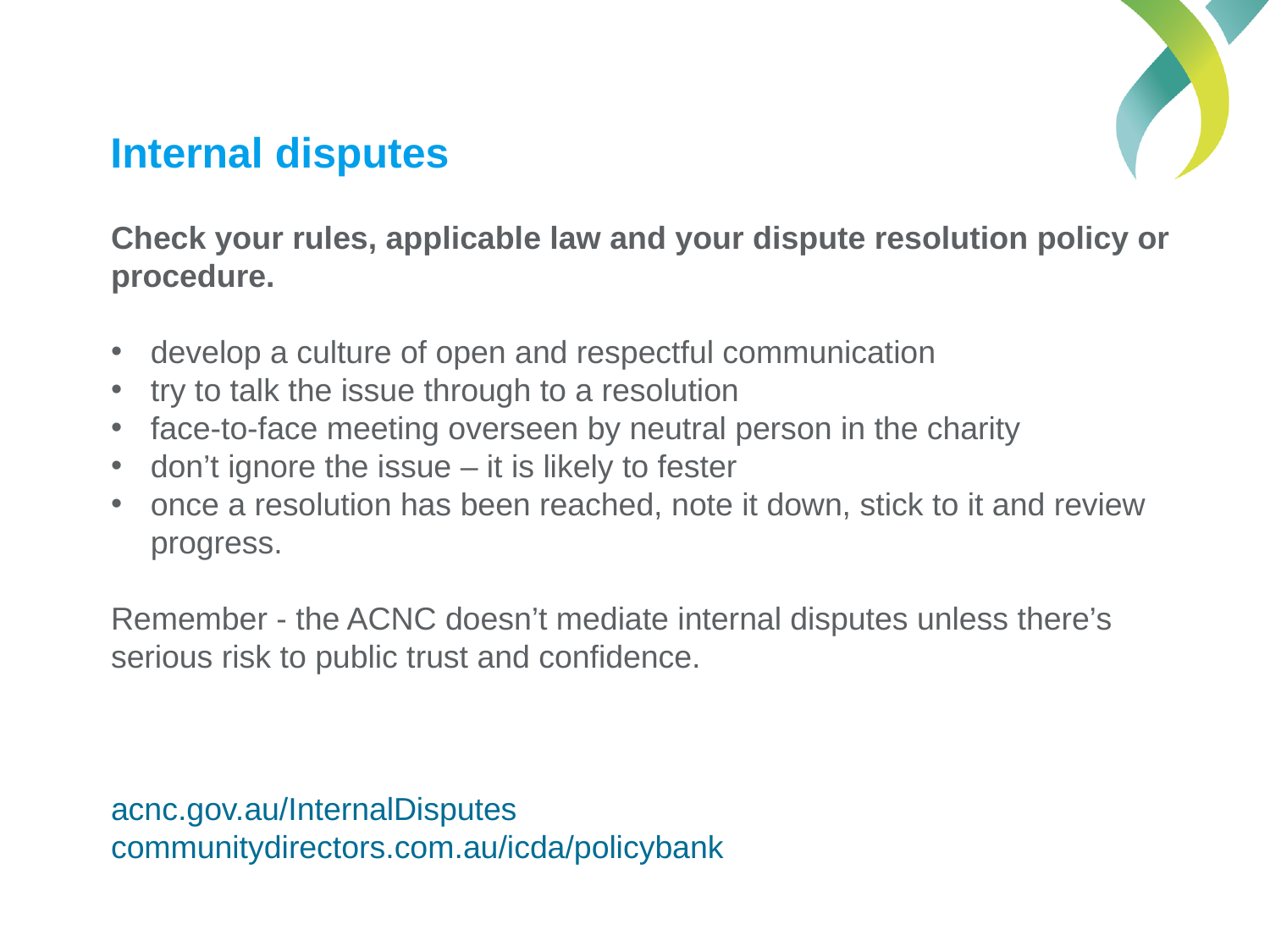

# Internal disputes
Check your rules, applicable law and your dispute resolution policy or procedure.

develop a culture of open and respectful communication
try to talk the issue through to a resolution
face-to-face meeting overseen by neutral person in the charity
don’t ignore the issue – it is likely to fester
once a resolution has been reached, note it down, stick to it and review progress.

Remember - the ACNC doesn’t mediate internal disputes unless there’s serious risk to public trust and confidence.

acnc.gov.au/InternalDisputes
communitydirectors.com.au/icda/policybank